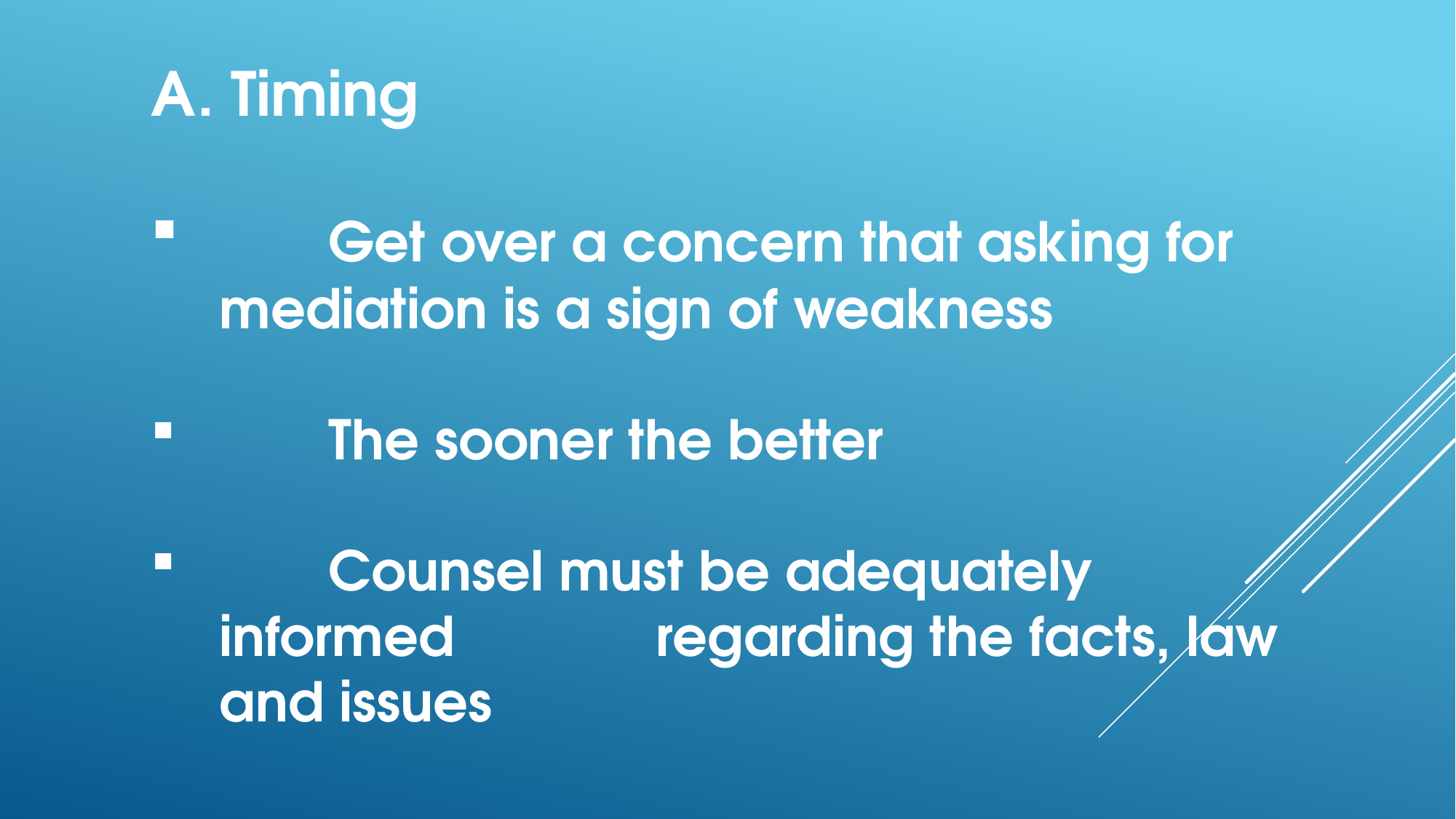

A. Timing

	Get over a concern that asking for 	mediation is a sign of weakness

	The sooner the better

	Counsel must be adequately informed 		regarding the facts, law and issues